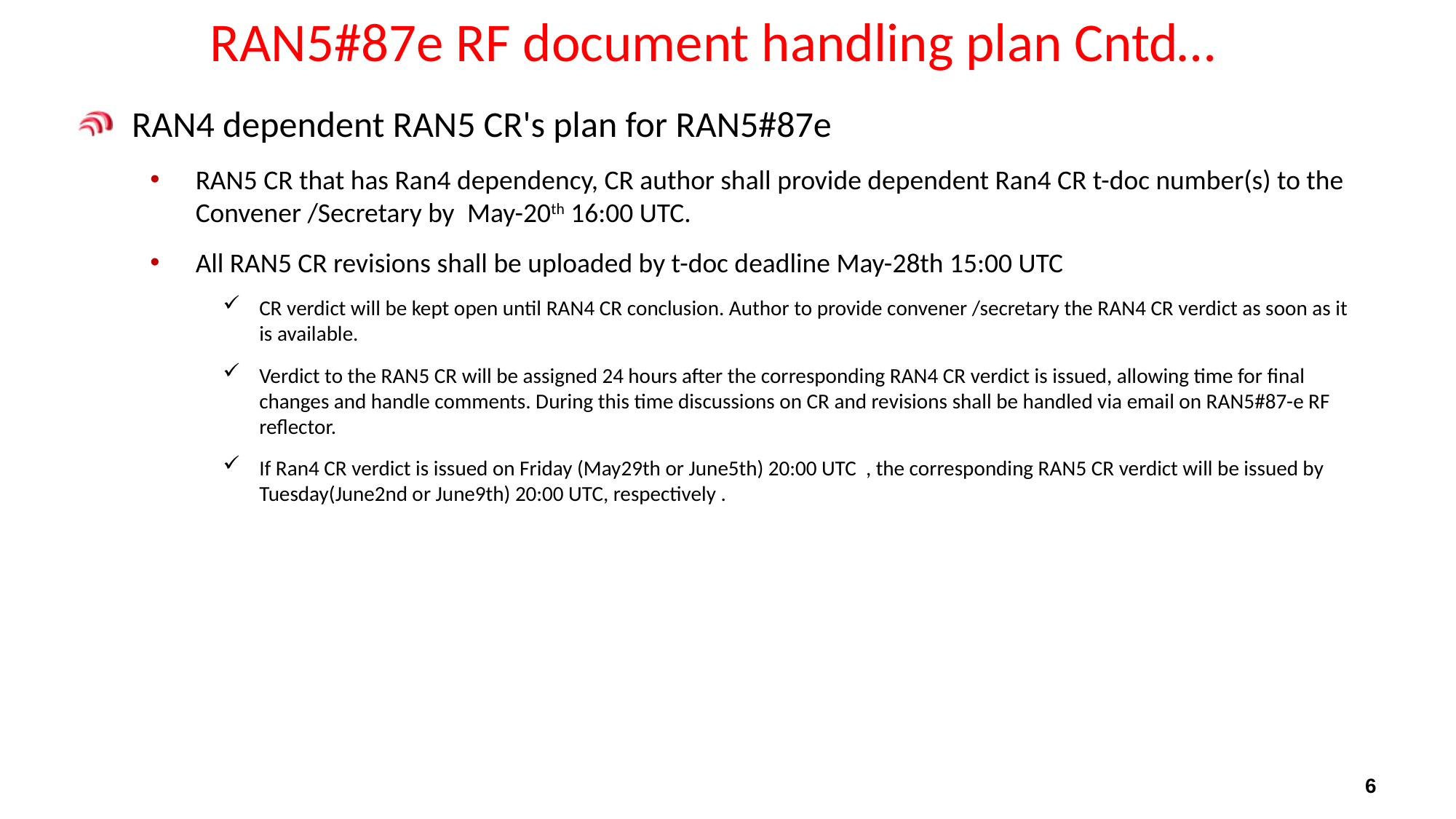

# RAN5#87e RF document handling plan Cntd…
RAN4 dependent RAN5 CR's plan for RAN5#87e
RAN5 CR that has Ran4 dependency, CR author shall provide dependent Ran4 CR t-doc number(s) to the Convener /Secretary by  May-20th 16:00 UTC.
All RAN5 CR revisions shall be uploaded by t-doc deadline May-28th 15:00 UTC
CR verdict will be kept open until RAN4 CR conclusion. Author to provide convener /secretary the RAN4 CR verdict as soon as it is available.
Verdict to the RAN5 CR will be assigned 24 hours after the corresponding RAN4 CR verdict is issued, allowing time for final changes and handle comments. During this time discussions on CR and revisions shall be handled via email on RAN5#87-e RF reflector.
If Ran4 CR verdict is issued on Friday (May29th or June5th) 20:00 UTC  , the corresponding RAN5 CR verdict will be issued by Tuesday(June2nd or June9th) 20:00 UTC, respectively .